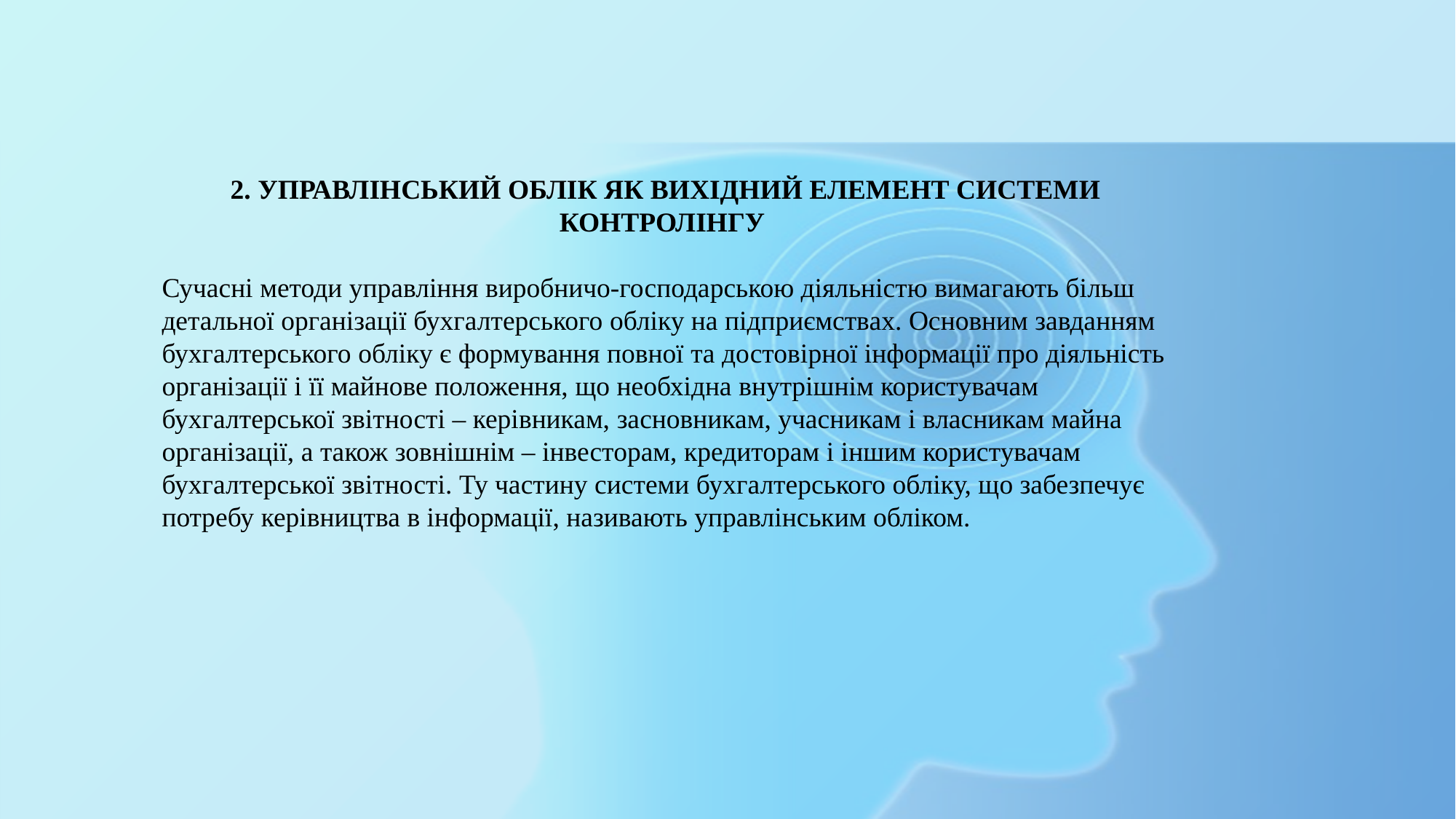

2. УПРАВЛІНСЬКИЙ ОБЛІК ЯК ВИХІДНИЙ ЕЛЕМЕНТ СИСТЕМИ КОНТРОЛІНГУ

Сучасні методи управління виробничо-господарською діяльністю вимагають більш детальної організації бухгалтерського обліку на підприємствах. Основним завданням бухгалтерського обліку є формування повної та достовірної інформації про діяльність організації і її майнове положення, що необхідна внутрішнім користувачам бухгалтерської звітності – керівникам, засновникам, учасникам і власникам майна організації, а також зовнішнім – інвесторам, кредиторам і іншим користувачам бухгалтерської звітності. Ту частину системи бухгалтерського обліку, що забезпечує потребу керівництва в інформації, називають управлінським обліком.